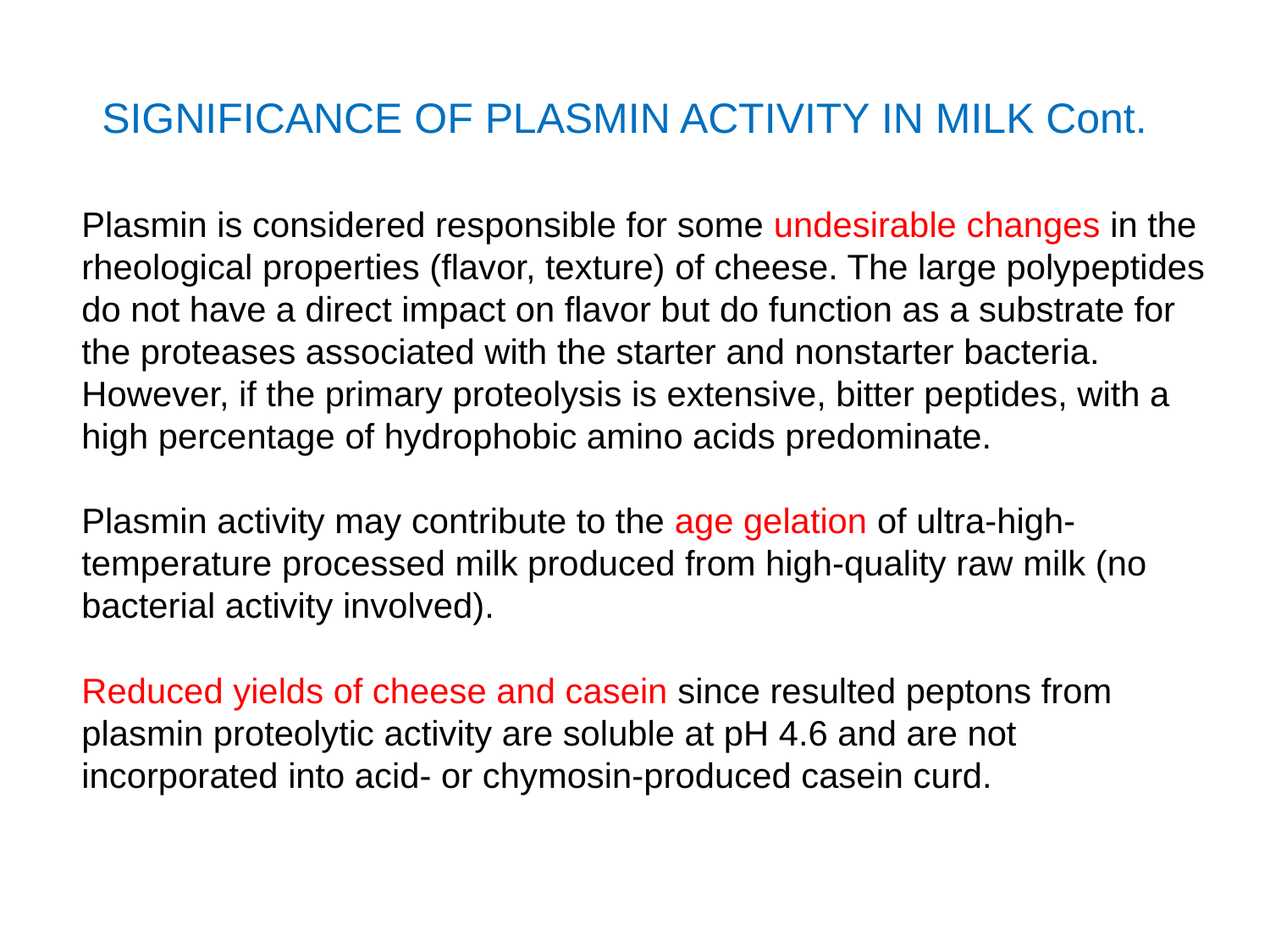

SIGNIFICANCE OF PLASMIN ACTIVITY IN MILK Cont.
Plasmin is considered responsible for some undesirable changes in the rheological properties (flavor, texture) of cheese. The large polypeptides do not have a direct impact on flavor but do function as a substrate for the proteases associated with the starter and nonstarter bacteria. However, if the primary proteolysis is extensive, bitter peptides, with a high percentage of hydrophobic amino acids predominate.

Plasmin activity may contribute to the age gelation of ultra-high-temperature processed milk produced from high-quality raw milk (no bacterial activity involved).

Reduced yields of cheese and casein since resulted peptons from plasmin proteolytic activity are soluble at pH 4.6 and are not incorporated into acid- or chymosin-produced casein curd.